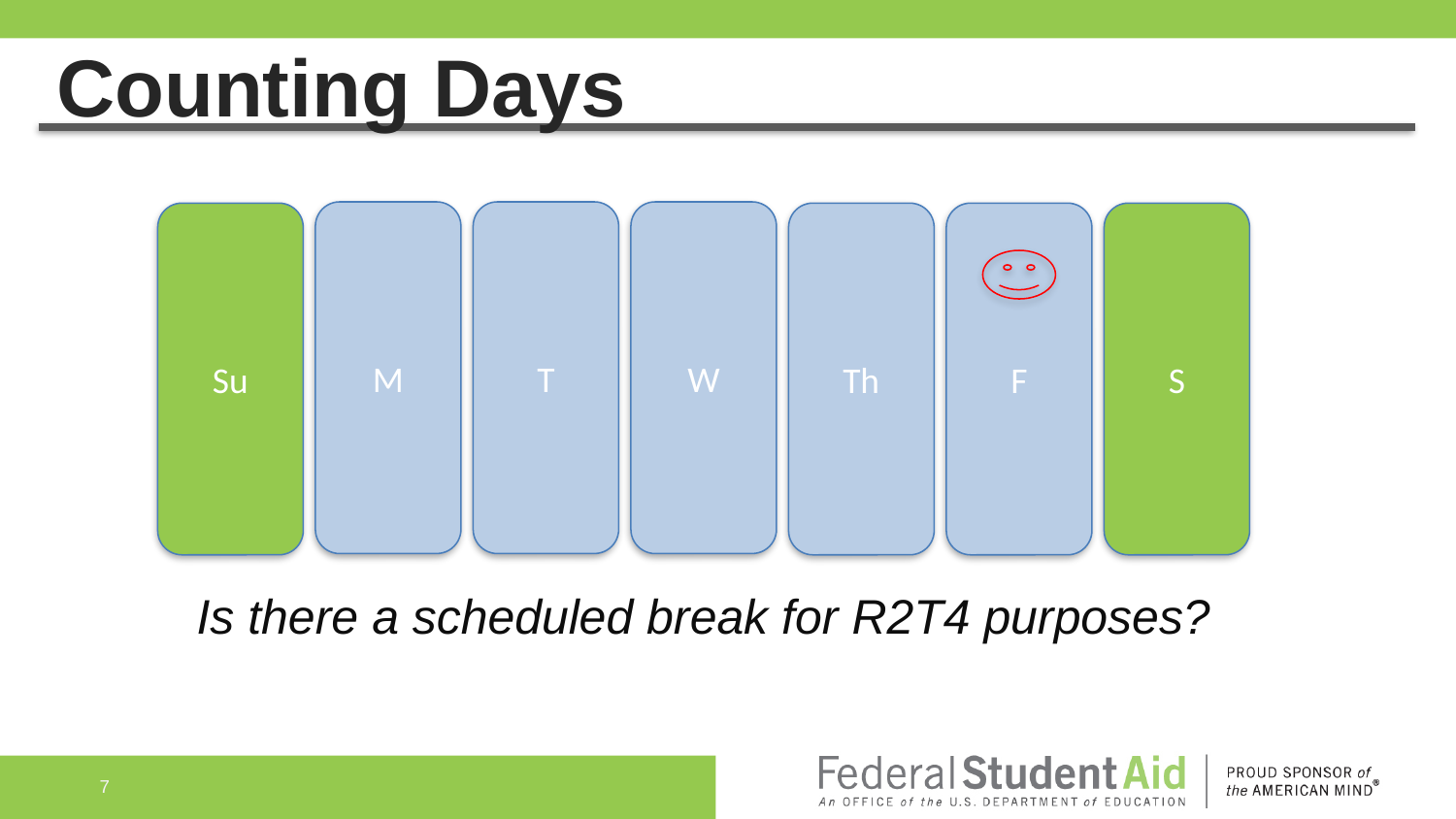

# Counting Days
M
T
W
Su
Th
F
S

Is there a scheduled break for R2T4 purposes?
7